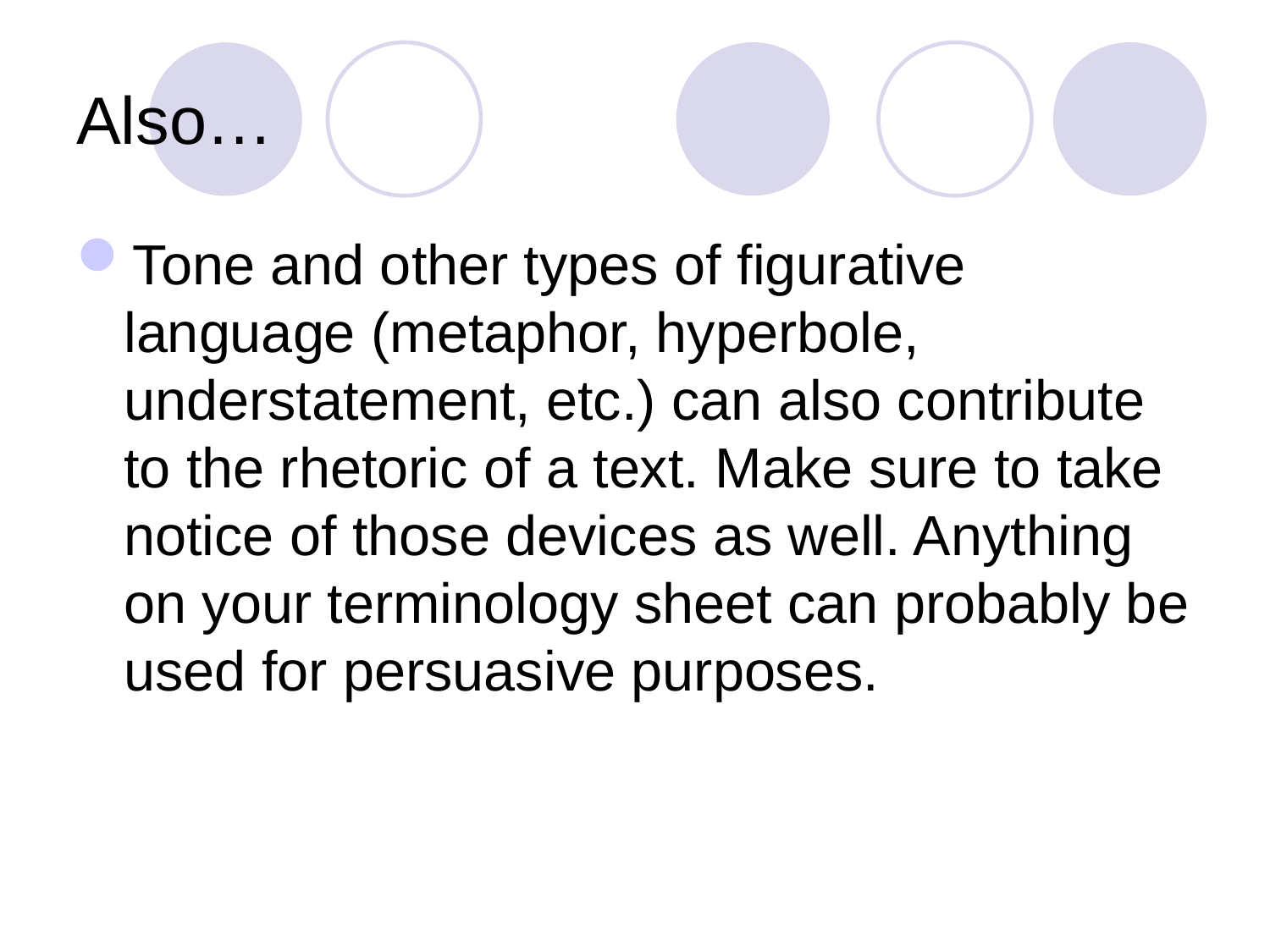

# Also…
Tone and other types of figurative language (metaphor, hyperbole, understatement, etc.) can also contribute to the rhetoric of a text. Make sure to take notice of those devices as well. Anything on your terminology sheet can probably be used for persuasive purposes.